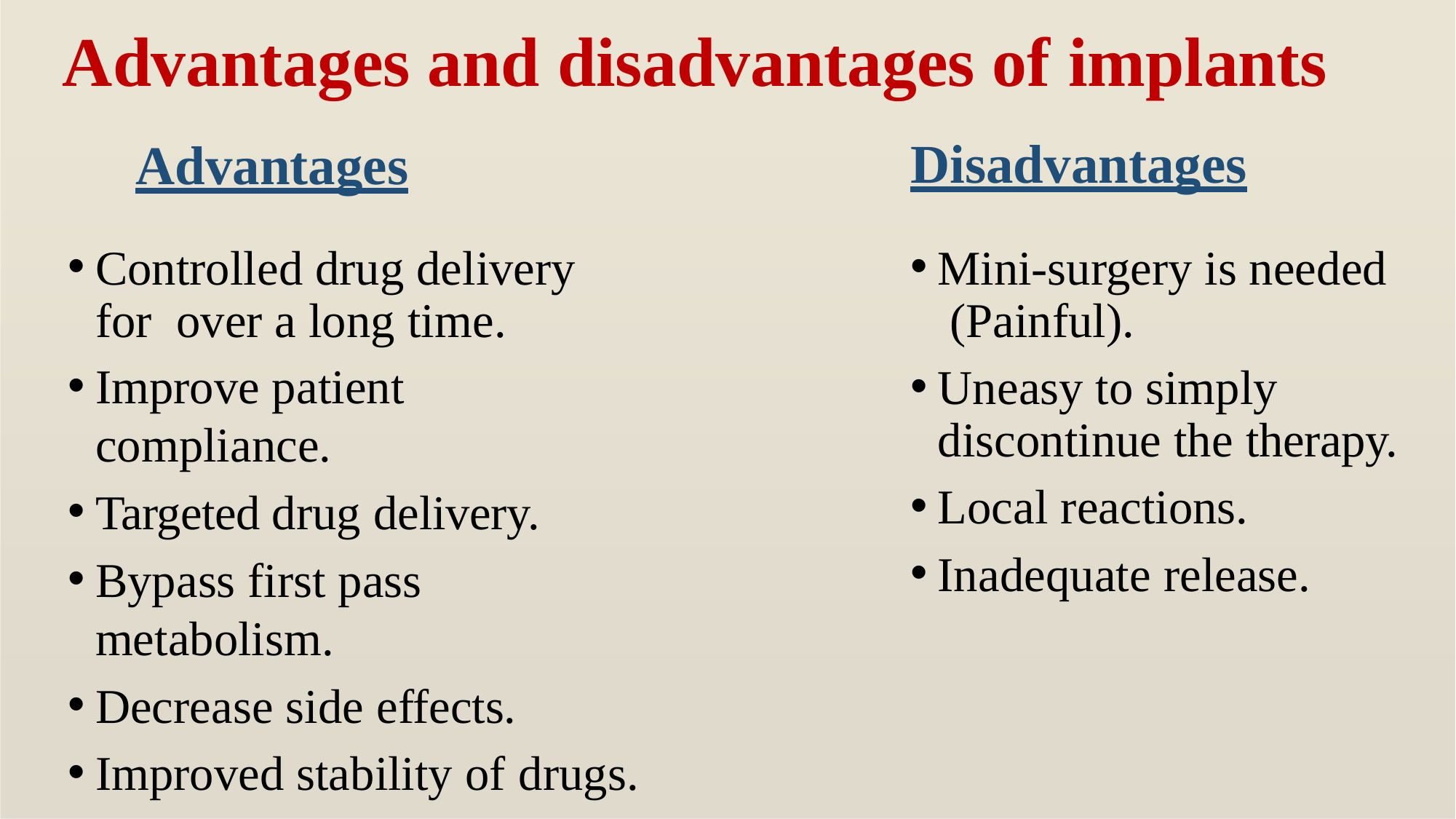

# Advantages and disadvantages of implants
Disadvantages
Mini-surgery is needed  (Painful).
Uneasy to simply  discontinue the therapy.
Local reactions.
Inadequate release.
Advantages
Controlled drug delivery for  over a long time.
Improve patient compliance.
Targeted drug delivery.
Bypass first pass metabolism.
Decrease side effects.
Improved stability of drugs.
Improve availability of drugs.